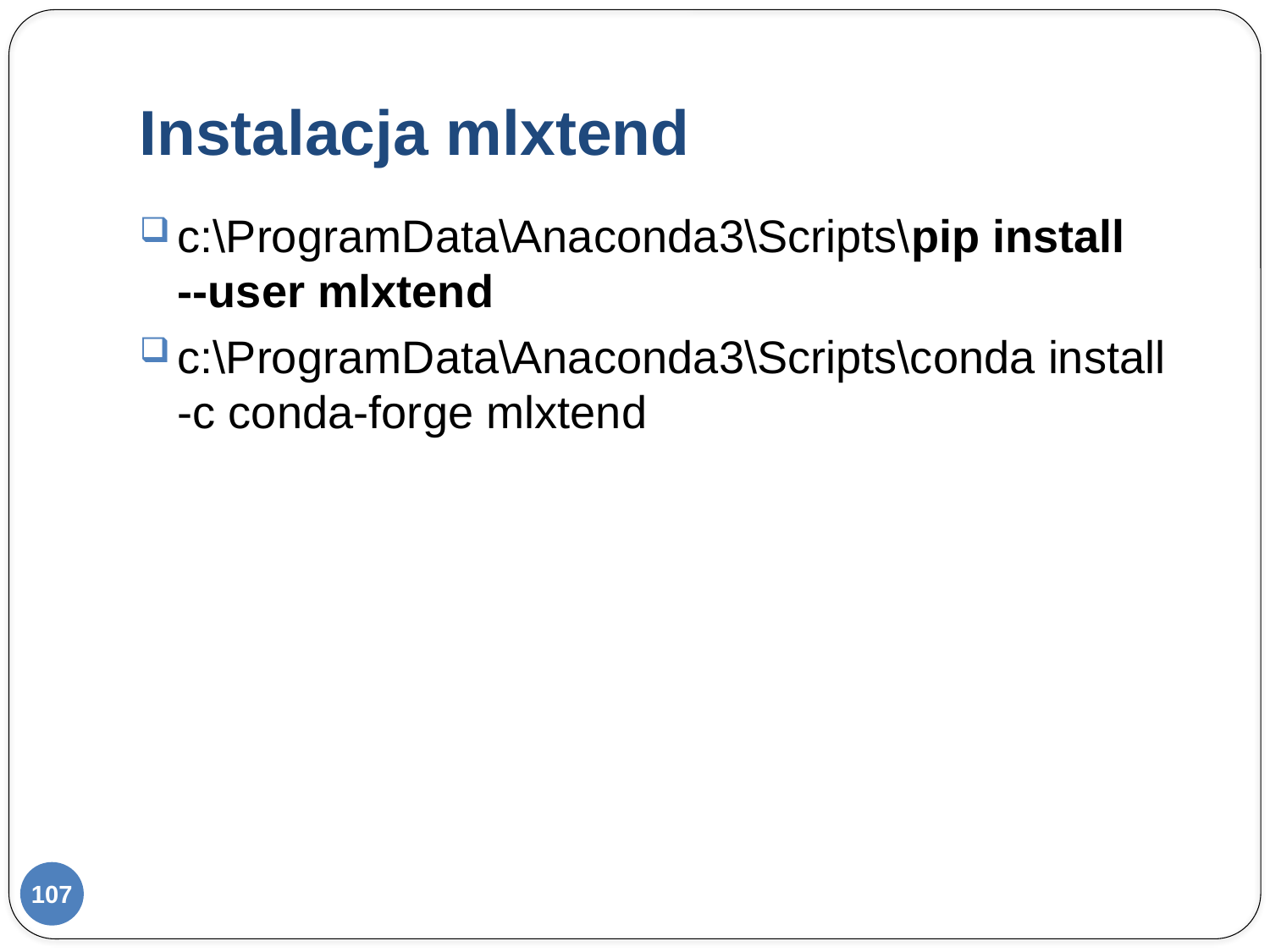

# Instalacja mlxtend
c:\ProgramData\Anaconda3\Scripts\pip install
--user mlxtend
c:\ProgramData\Anaconda3\Scripts\conda install
-c conda-forge mlxtend
107